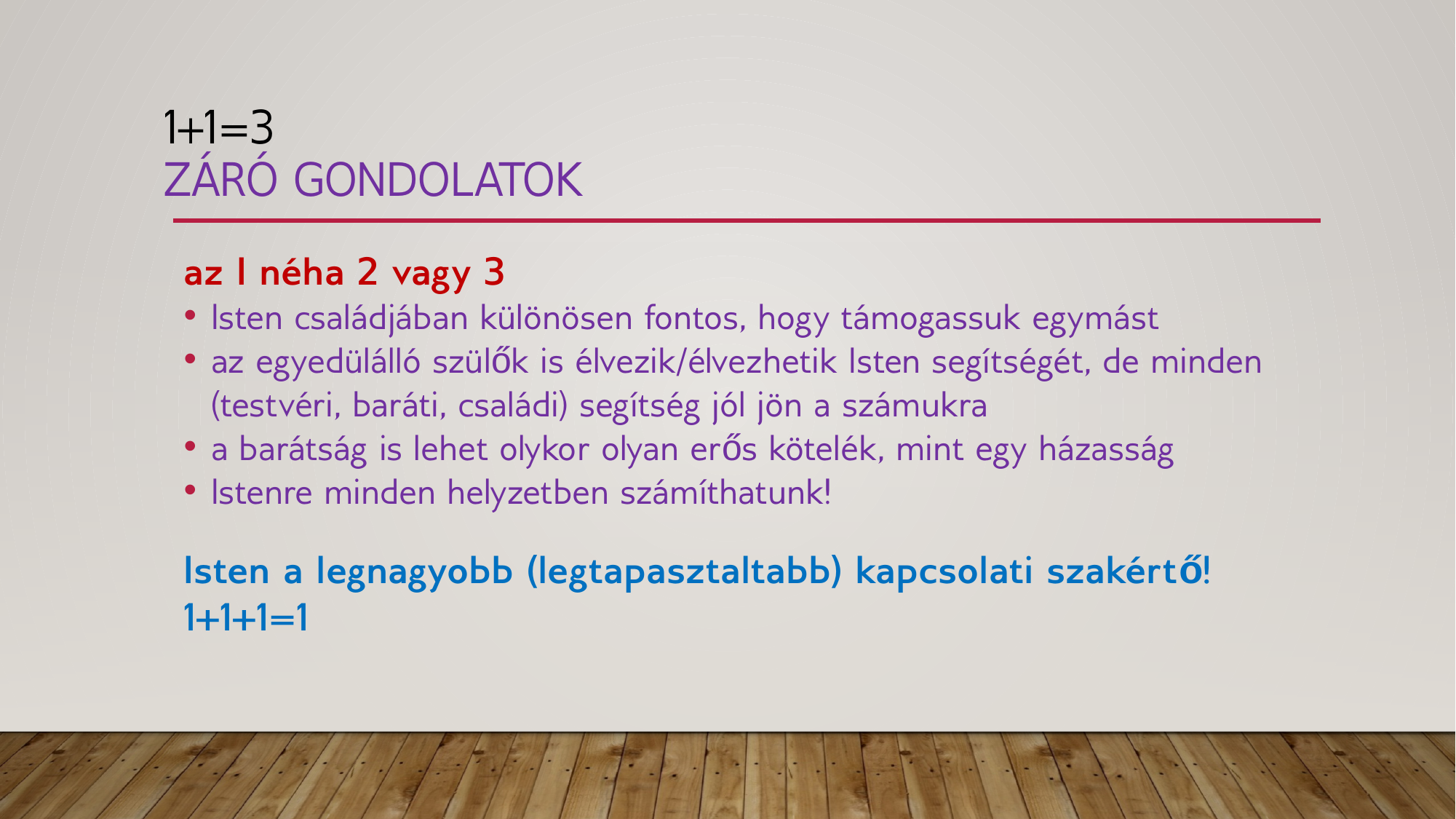

# 1+1=3 záró gondolatok
az I néha 2 vagy 3
Isten családjában különösen fontos, hogy támogassuk egymást
az egyedülálló szülők is élvezik/élvezhetik Isten segítségét, de minden (testvéri, baráti, családi) segítség jól jön a számukra
a barátság is lehet olykor olyan erős kötelék, mint egy házasság
Istenre minden helyzetben számíthatunk!

Isten a legnagyobb (legtapasztaltabb) kapcsolati szakértő!
1+1+1=1